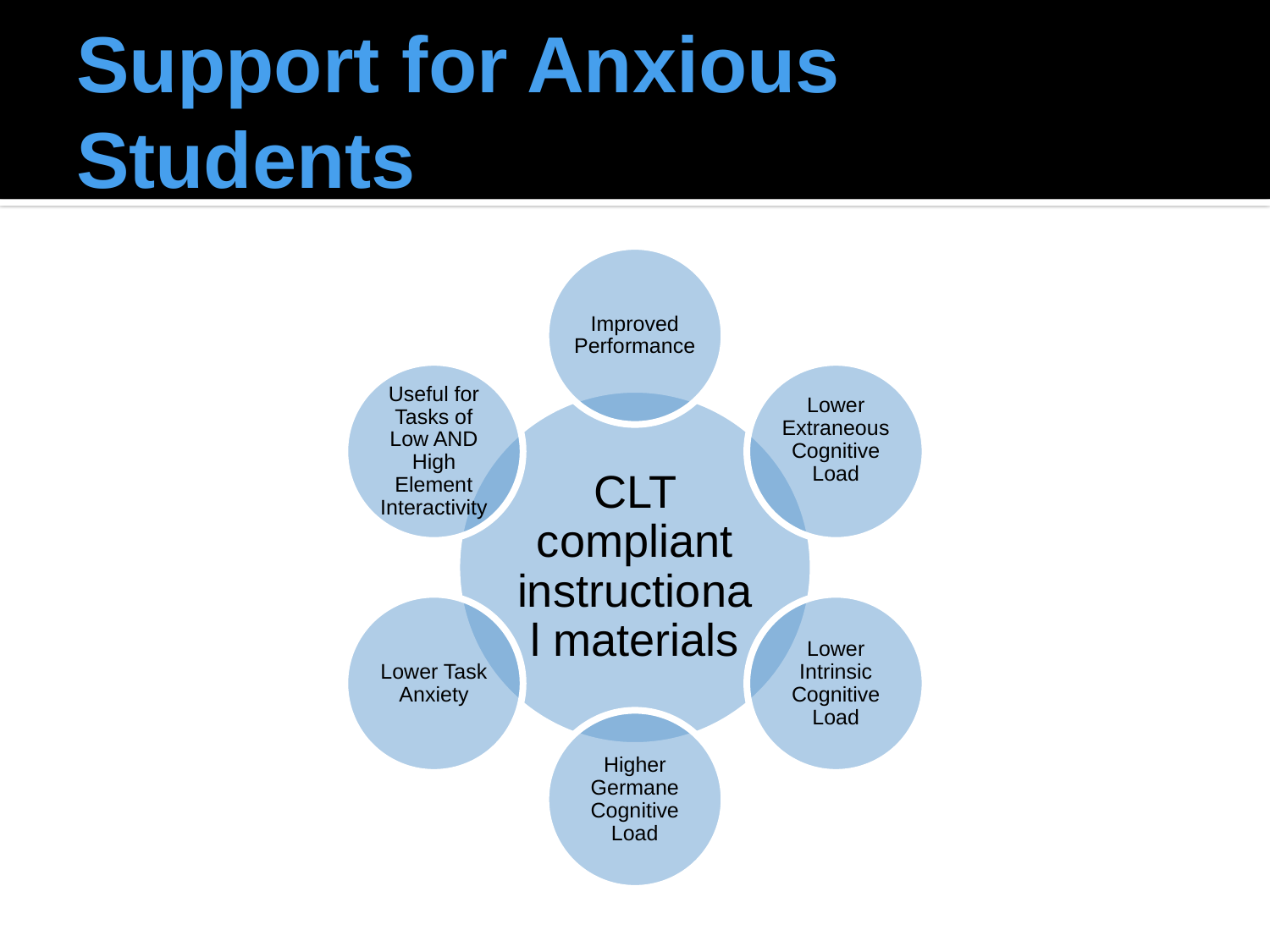

# Support for Anxious Students
CLT compliant instructional materials
Improved Performance
Lower Extraneous Cognitive Load
Lower Intrinsic Cognitive Load
Higher Germane Cognitive Load
Lower Task Anxiety
Useful for Tasks of Low AND High Element Interactivity